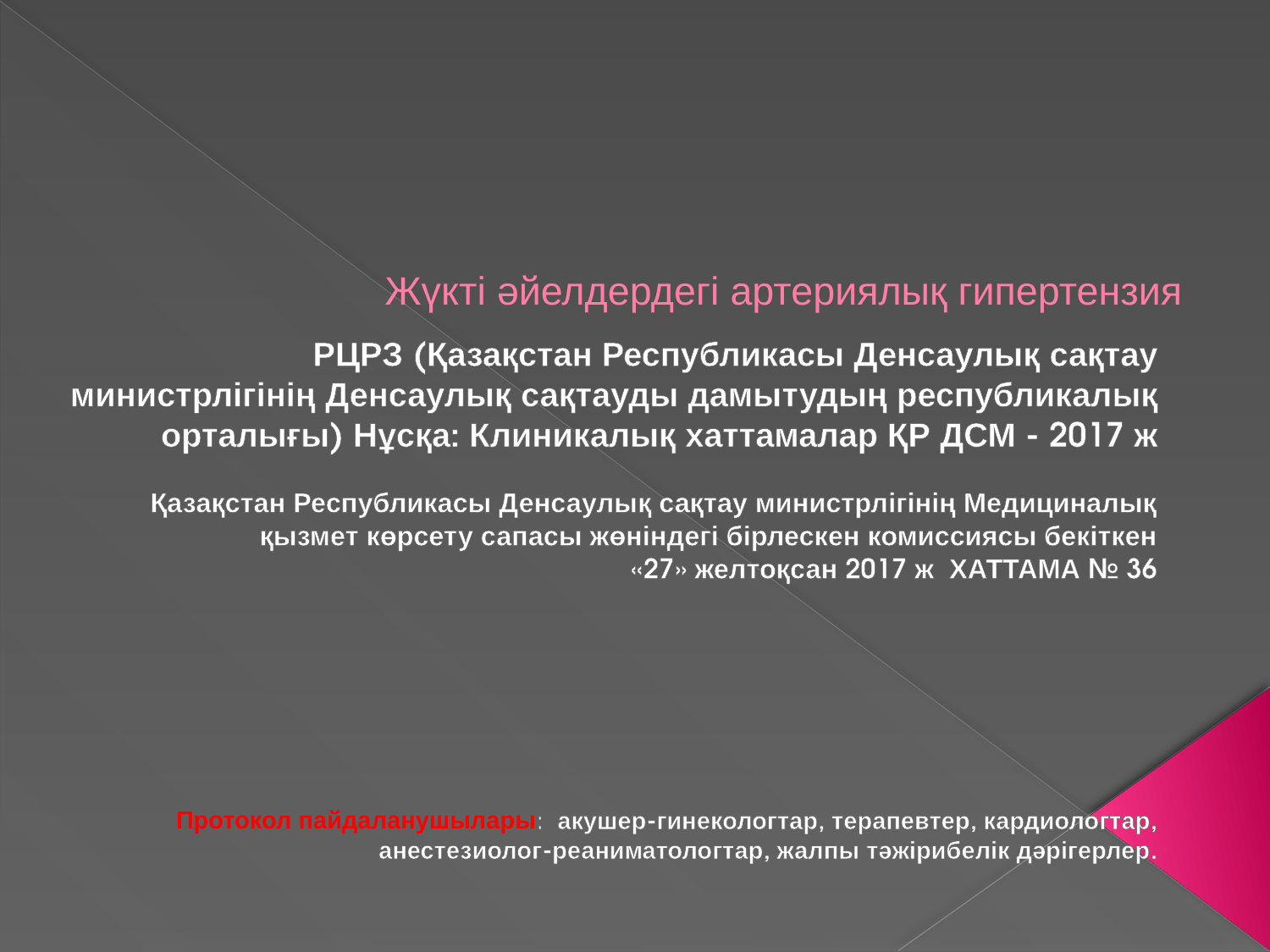

# Жүкті әйелдердегі артериялық гипертензия
РЦРЗ (Қазақстан Республикасы Денсаулық сақтау министрлігінің Денсаулық сақтауды дамытудың республикалық орталығы) Нұсқа: Клиникалық хаттамалар ҚР ДСМ - 2017 ж

Қазақстан Республикасы Денсаулық сақтау министрлігінің Медициналық қызмет көрсету сапасы жөніндегі бірлескен комиссиясы бекіткен
«27» желтоқсан 2017 ж  ХАТТАМА № 36

Протокол пайдаланушылары:  акушер-гинекологтар, терапевтер, кардиологтар, анестезиолог-реаниматологтар, жалпы тәжірибелік дәрігерлер.